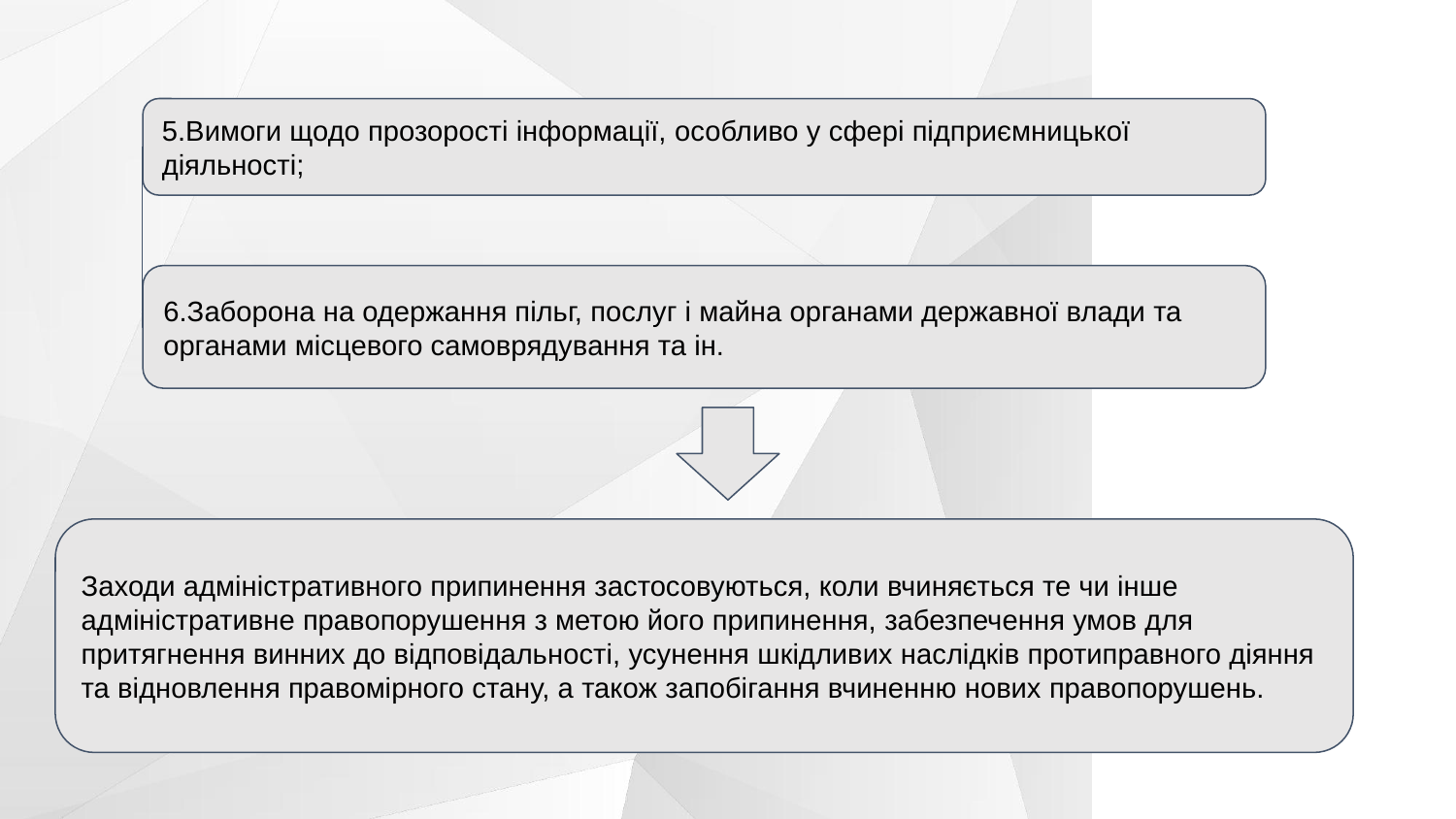

5.Вимоги щодо прозорості інформації, особливо у сфері підприємницької діяльності;
6.Заборона на одержання пільг, послуг і майна органами державної влади та органами місцевого самоврядування та ін.

Заходи адміністративного припинення застосовуються, коли вчиняється те чи інше адміністративне правопорушення з метою його припинення, забезпечення умов для притягнення винних до відповідальності, усунення шкідливих наслідків протиправного діяння та відновлення правомірного стану, а також запобігання вчиненню нових правопорушень.